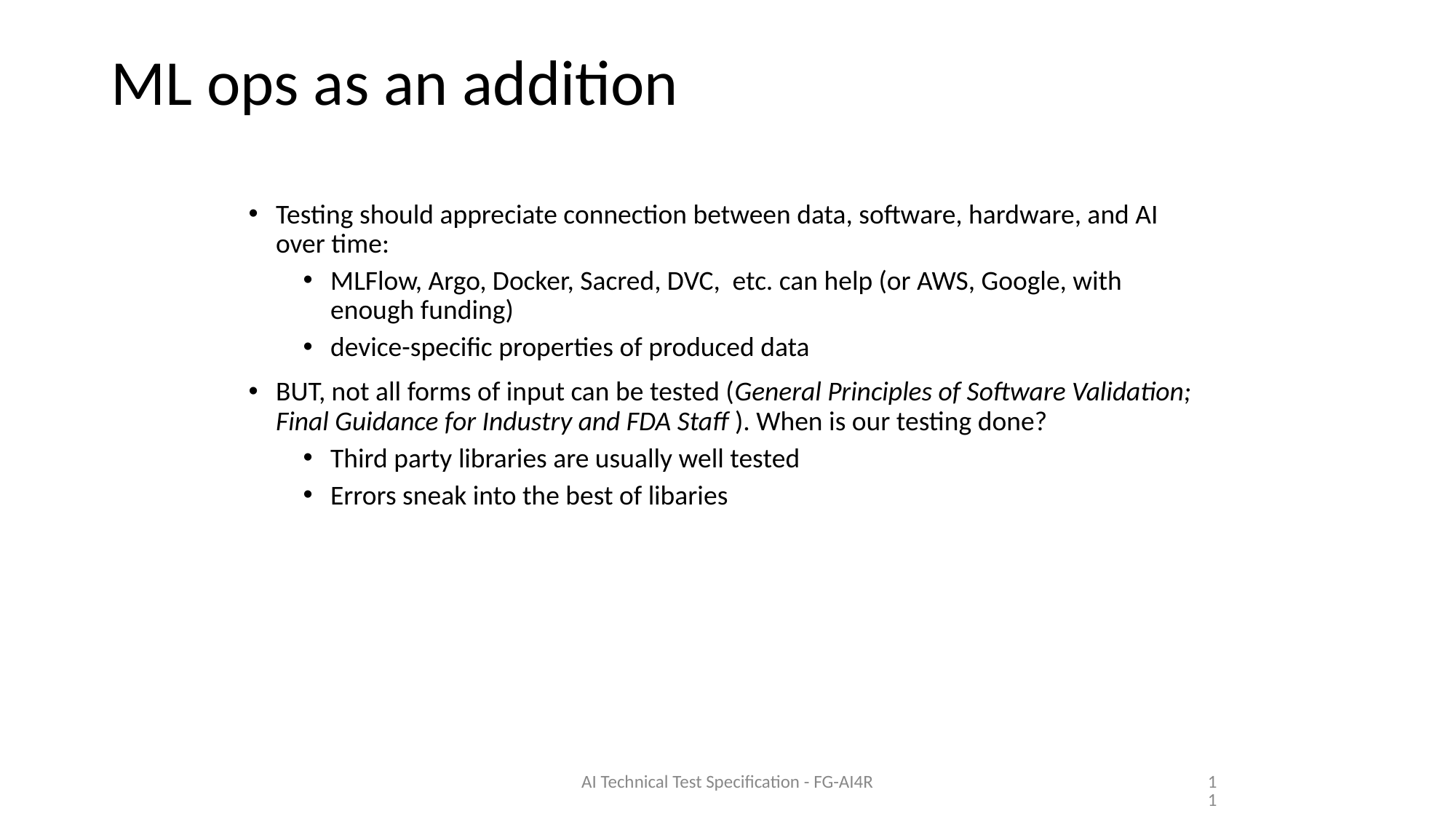

# ML ops as an addition
Testing should appreciate connection between data, software, hardware, and AI over time:
MLFlow, Argo, Docker, Sacred, DVC,  etc. can help (or AWS, Google, with enough funding)
device-specific properties of produced data
BUT, not all forms of input can be tested (General Principles of Software Validation; Final Guidance for Industry and FDA Staff ). When is our testing done?
Third party libraries are usually well tested
Errors sneak into the best of libaries
AI Technical Test Specification - FG-AI4R
11